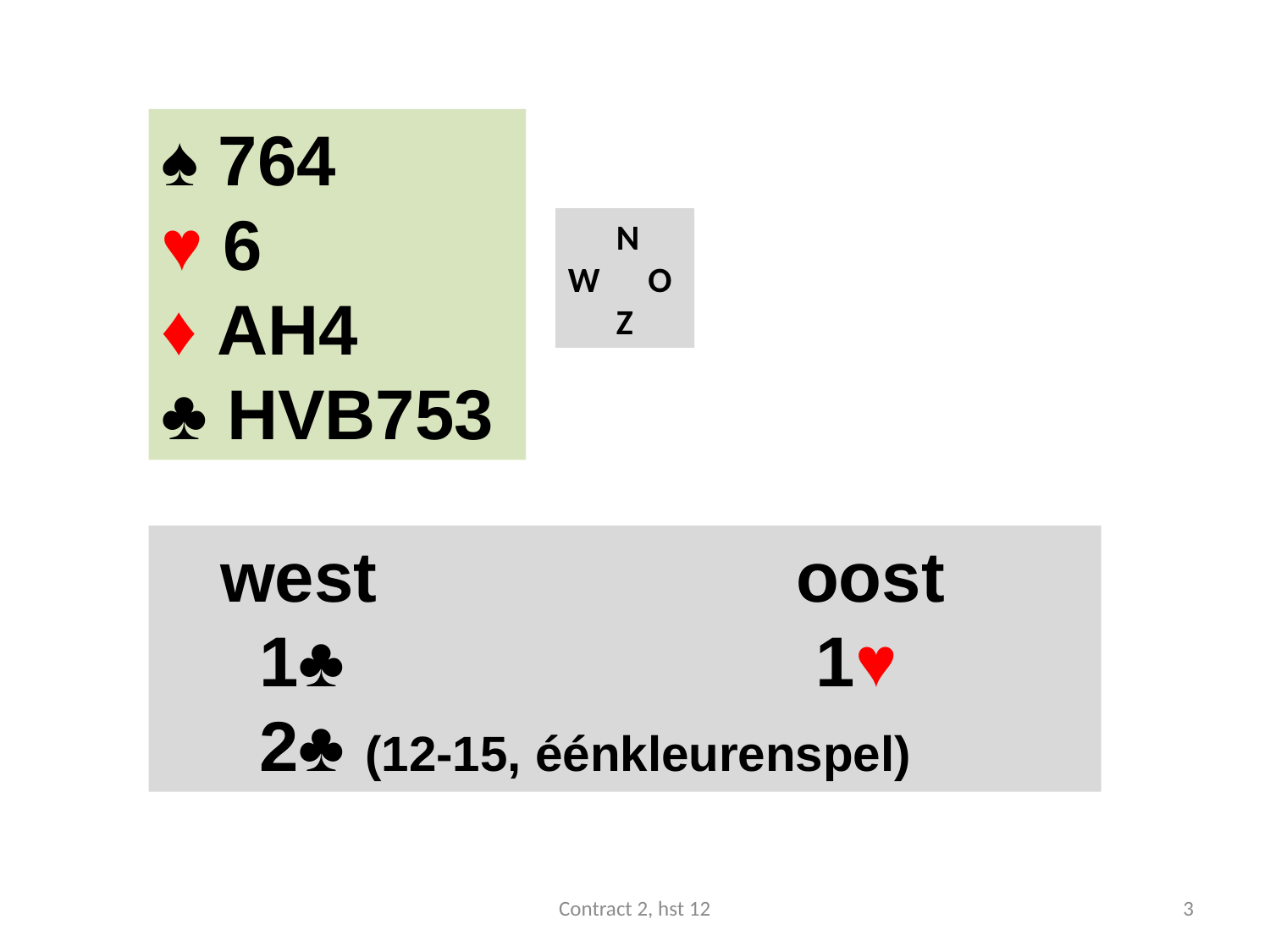

#
♠ 764
♥ 6
♦ AH4
♣ HVB753
      N
W      O
      Z
   west				oost
     1♣ 				 1♥
     2♣ (12-15, éénkleurenspel)

Contract 2, hst 12
3